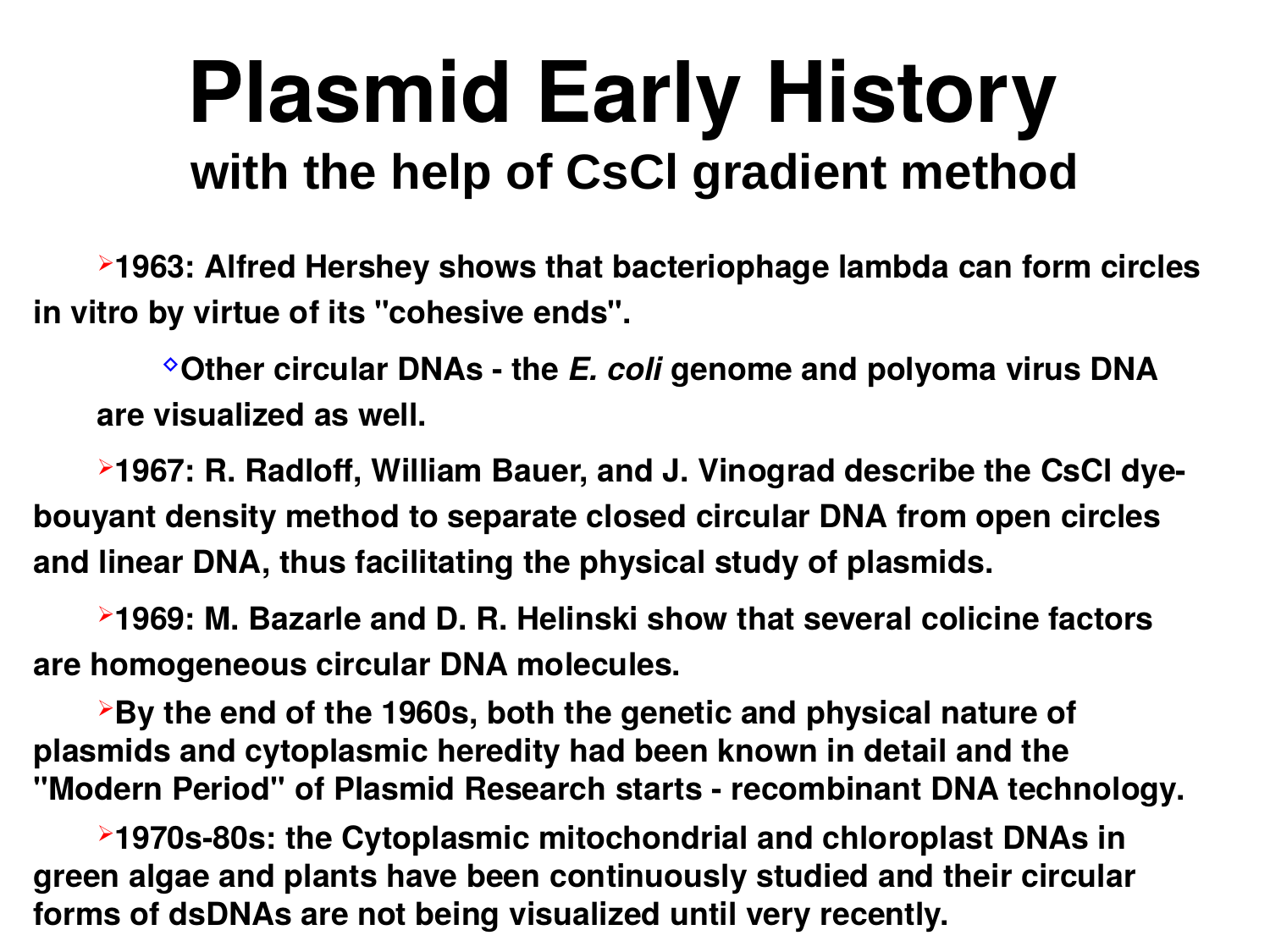

Plasmid Early History
with the help of CsCl gradient method
1963: Alfred Hershey shows that bacteriophage lambda can form circles in vitro by virtue of its "cohesive ends".
Other circular DNAs - the E. coli genome and polyoma virus DNA are visualized as well.
1967: R. Radloff, William Bauer, and J. Vinograd describe the CsCl dye-bouyant density method to separate closed circular DNA from open circles and linear DNA, thus facilitating the physical study of plasmids.
1969: M. Bazarle and D. R. Helinski show that several colicine factors are homogeneous circular DNA molecules.
By the end of the 1960s, both the genetic and physical nature of plasmids and cytoplasmic heredity had been known in detail and the "Modern Period" of Plasmid Research starts - recombinant DNA technology.
1970s-80s: the Cytoplasmic mitochondrial and chloroplast DNAs in green algae and plants have been continuously studied and their circular forms of dsDNAs are not being visualized until very recently.